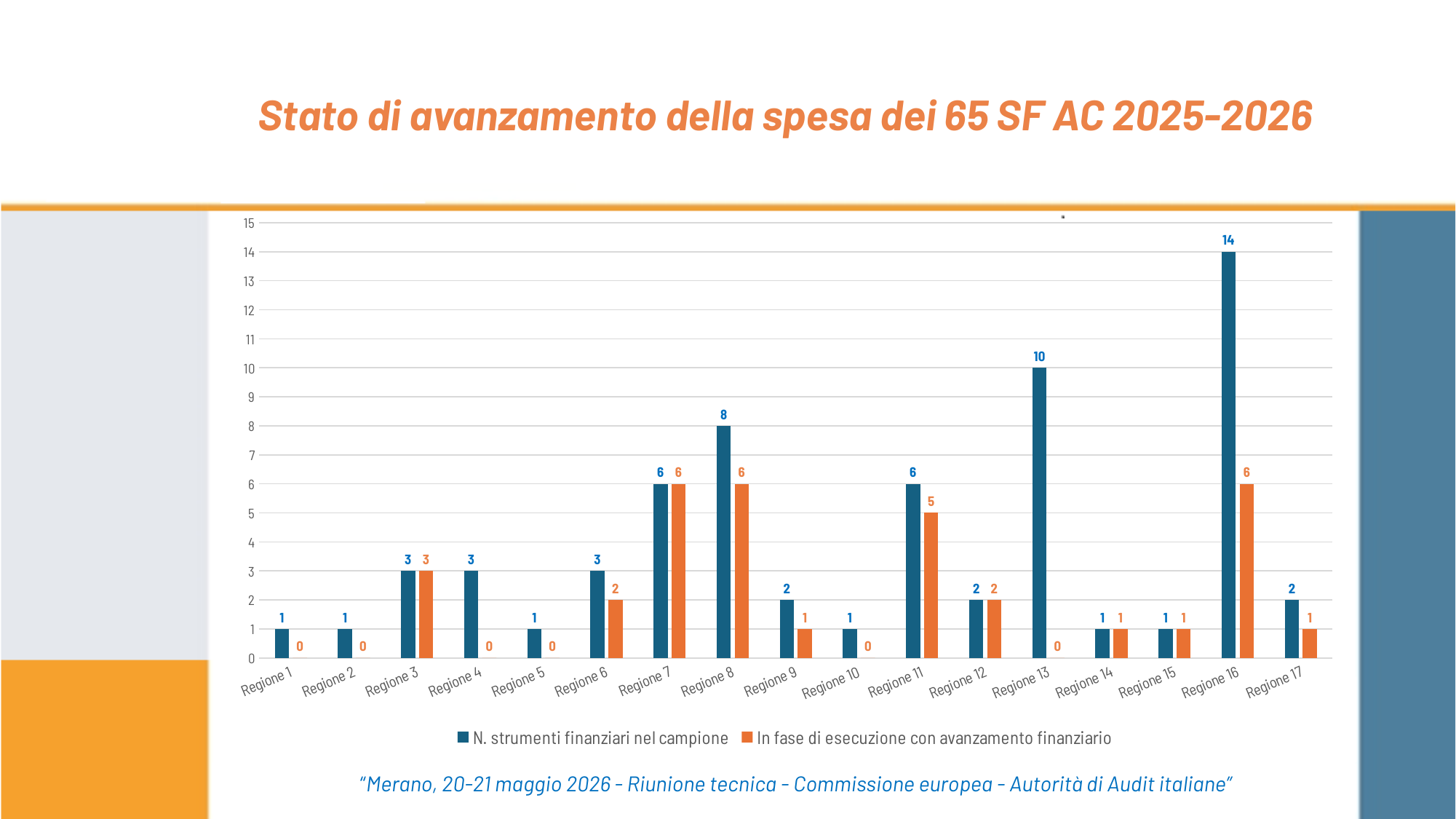

# Stato di avanzamento della spesa dei 65 SF AC 2025-2026

### Chart

| Category | N. strumenti finanziari nel campione | In fase di esecuzione con avanzamento finanziario |
|---|---|---|
| Regione 1 | 1.0 | 0.0 |
| Regione 2 | 1.0 | 0.0 |
| Regione 3 | 3.0 | 3.0 |
| Regione 4 | 3.0 | 0.0 |
| Regione 5 | 1.0 | 0.0 |
| Regione 6 | 3.0 | 2.0 |
| Regione 7 | 6.0 | 6.0 |
| Regione 8 | 8.0 | 6.0 |
| Regione 9 | 2.0 | 1.0 |
| Regione 10 | 1.0 | 0.0 |
| Regione 11 | 6.0 | 5.0 |
| Regione 12 | 2.0 | 2.0 |
| Regione 13 | 10.0 | 0.0 |
| Regione 14 | 1.0 | 1.0 |
| Regione 15 | 1.0 | 1.0 |
| Regione 16 | 14.0 | 6.0 |
| Regione 17 | 2.0 | 1.0 |
“Merano, 20-21 maggio 2026 - Riunione tecnica - Commissione europea - Autorità di Audit italiane”